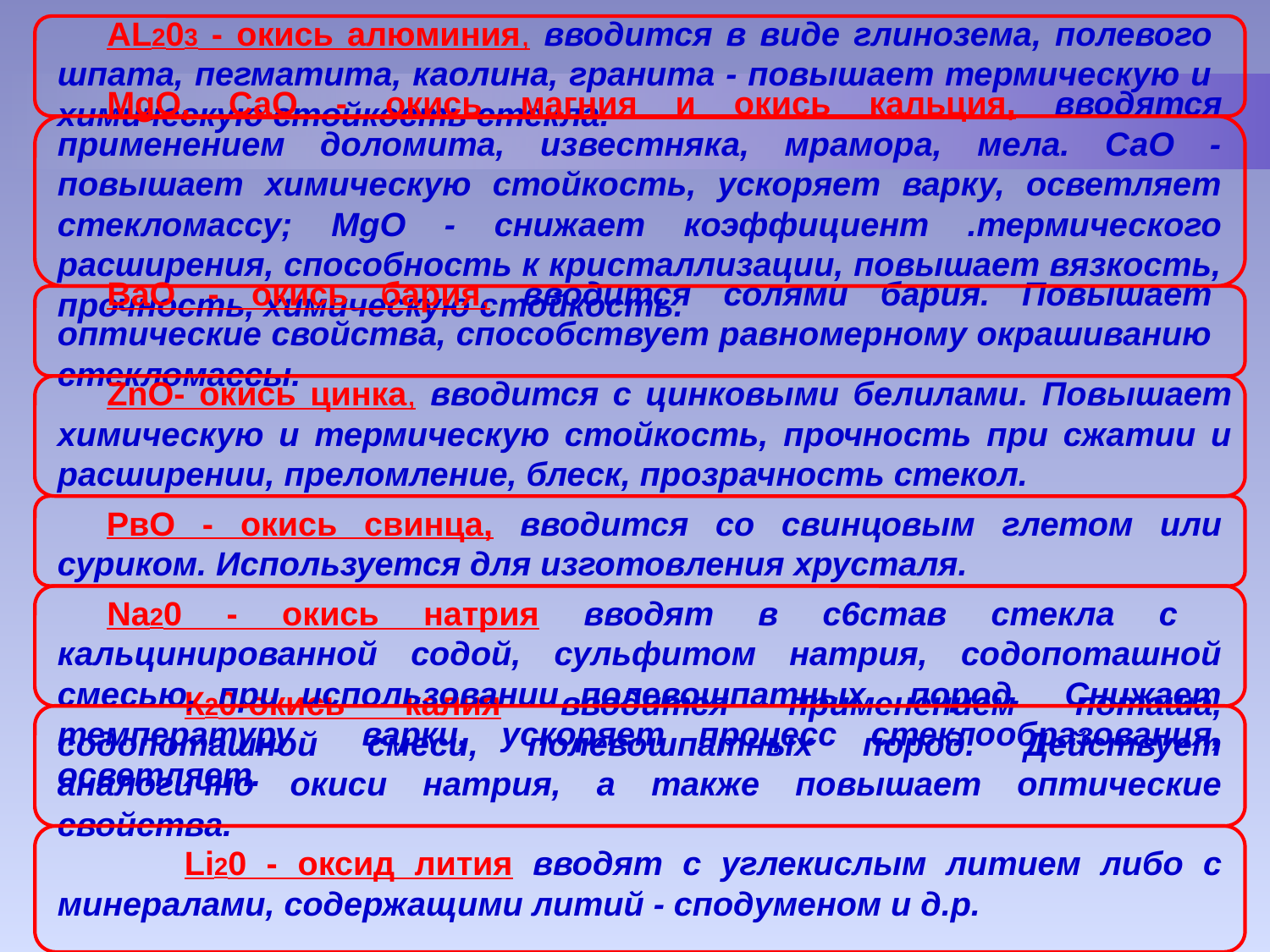

АL203 - окись алюминия, вводится в виде глинозема, полевого шпата, пегматита, каолина, гранита - повышает термическую и химическую стойкость стекла.

	MgO, СаО - окись магния и окись кальция, вводятся применением доломита, известняка, мрамора, мела. СаО - повышает химическую стойкость, ускоряет варку, осветляет стекломассу; MgO - снижает коэффициент .термического расширения, способность к кристаллизации, повышает вязкость, прочность, химическую стойкость.

	ВаО - окись бария, вводится солями бария. Повышает оптические свойства, способствует равномерному окрашиванию стекломассы.
	ZnO- окись цинка, вводится с цинковыми белилами. Повышает химическую и термическую стойкость, прочность при сжатии и расширении, преломление, блеск, прозрачность стекол.

РвО - окись свинца, вводится со свинцовым глетом или суриком. Используется для изготовления хрусталя.

Na20 - окись натрия вводят в с6став стекла с  кальцинированной содой, сульфитом натрия, содопоташной смесью, при использовании полевошпатных  пород.  Снижает температуру  варки, ускоряет процесс стеклообразования, осветляет.

	К20-окись калия вводится применением поташа, содопоташной смеси, полевошпатных пород. Действует аналогично окиси натрия, а также повышает оптические свойства.

	Li20 - оксид лития вводят с углекислым литием либо с минералами, содержащими литий - сподуменом и д.р.